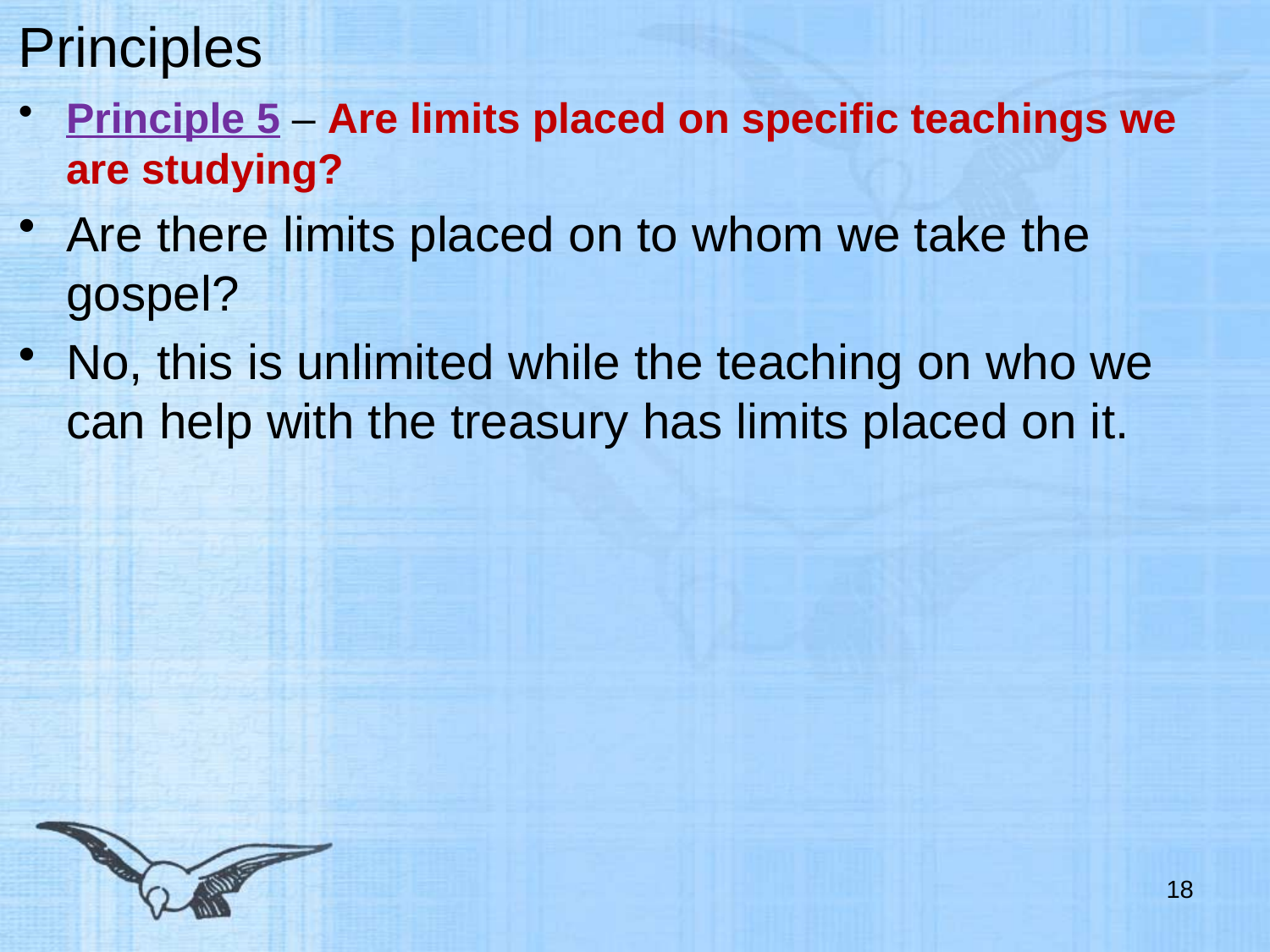

# Principles
Principle 5 – Are limits placed on specific teachings we are studying?
Are there limits placed on to whom we take the gospel?
No, this is unlimited while the teaching on who we can help with the treasury has limits placed on it.

18